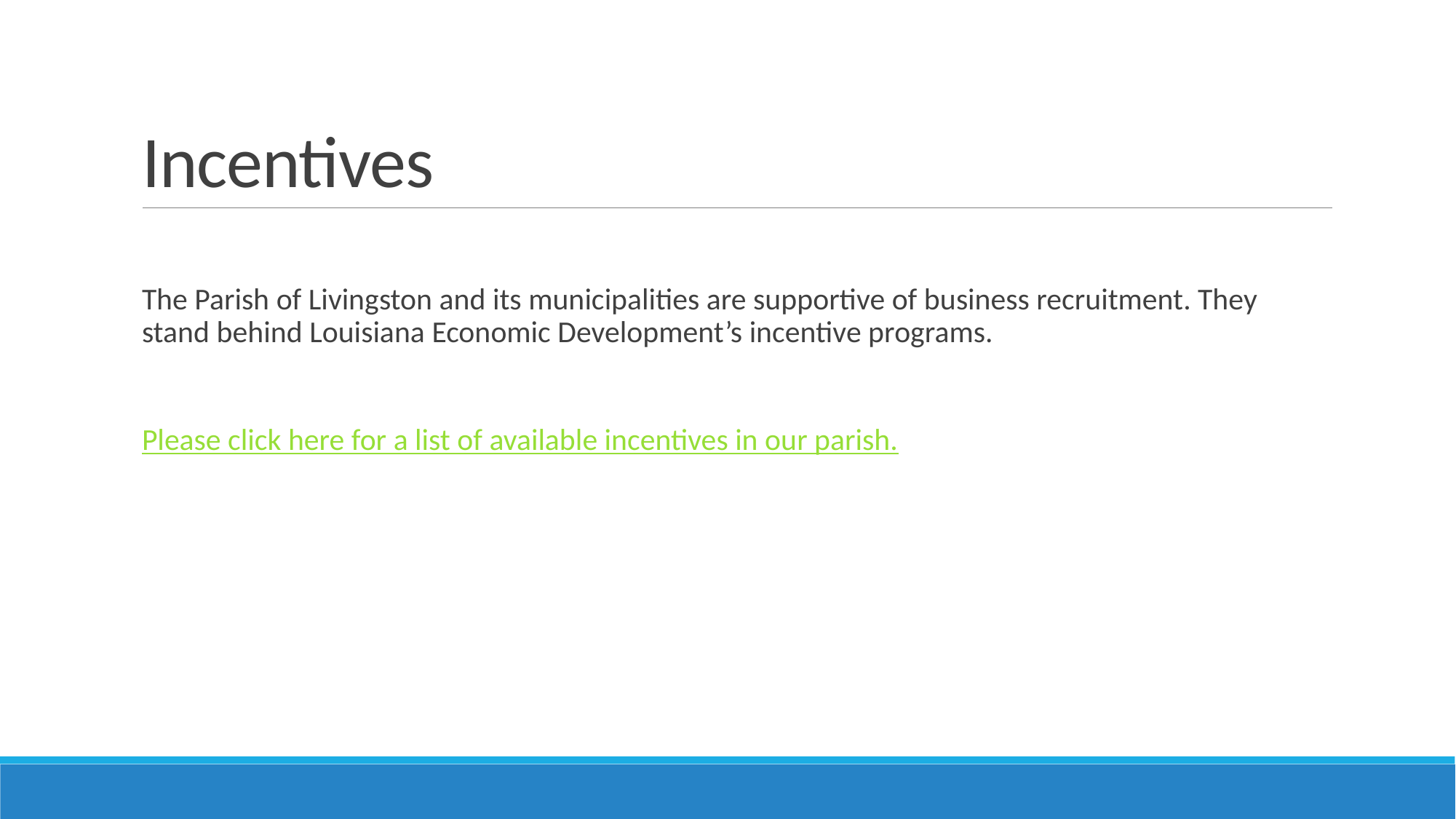

# Incentives

The Parish of Livingston and its municipalities are supportive of business recruitment. They stand behind Louisiana Economic Development’s incentive programs.

Please click here for a list of available incentives in our parish.